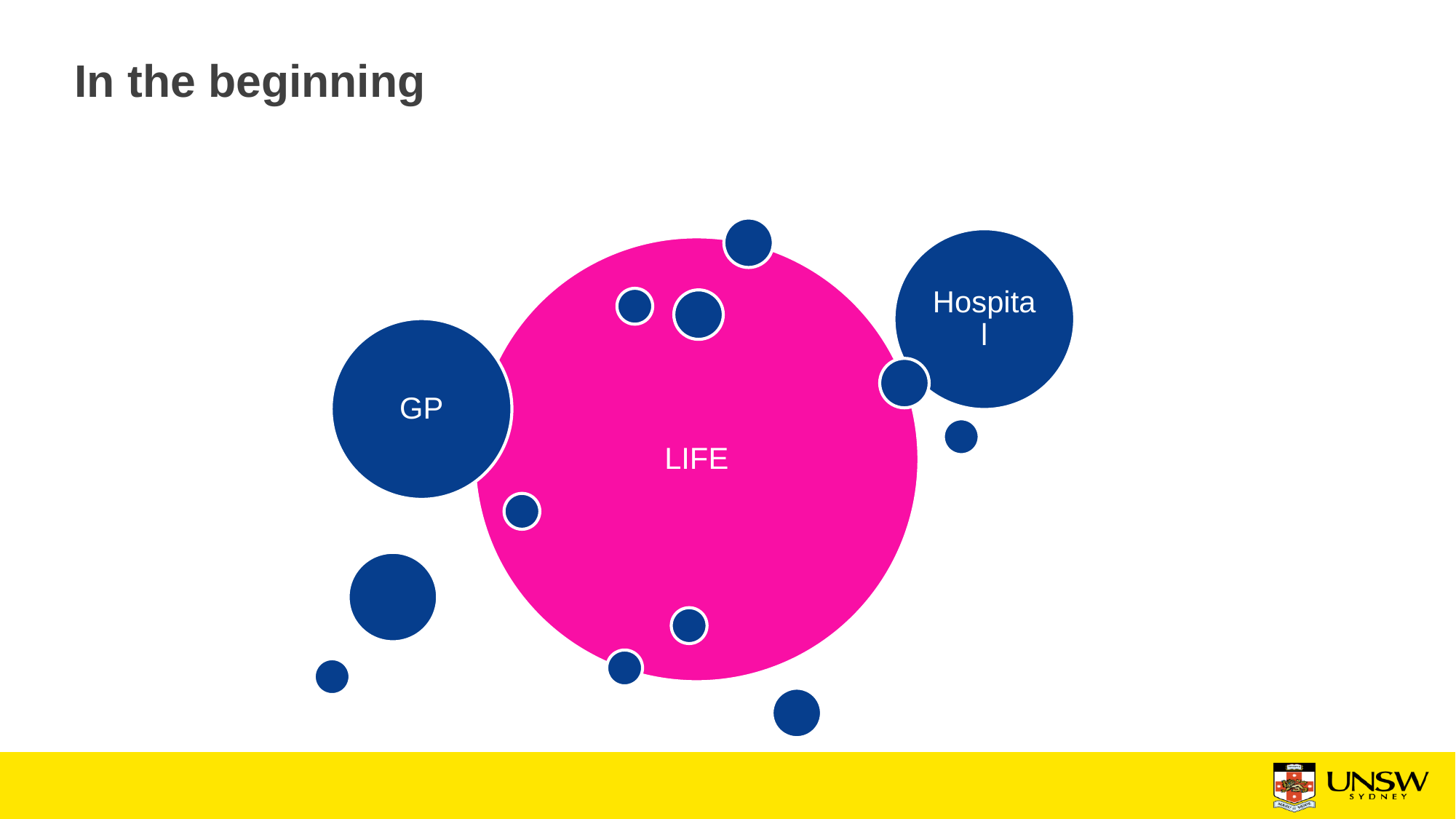

# In the beginning
LIFE
GP
Hospital